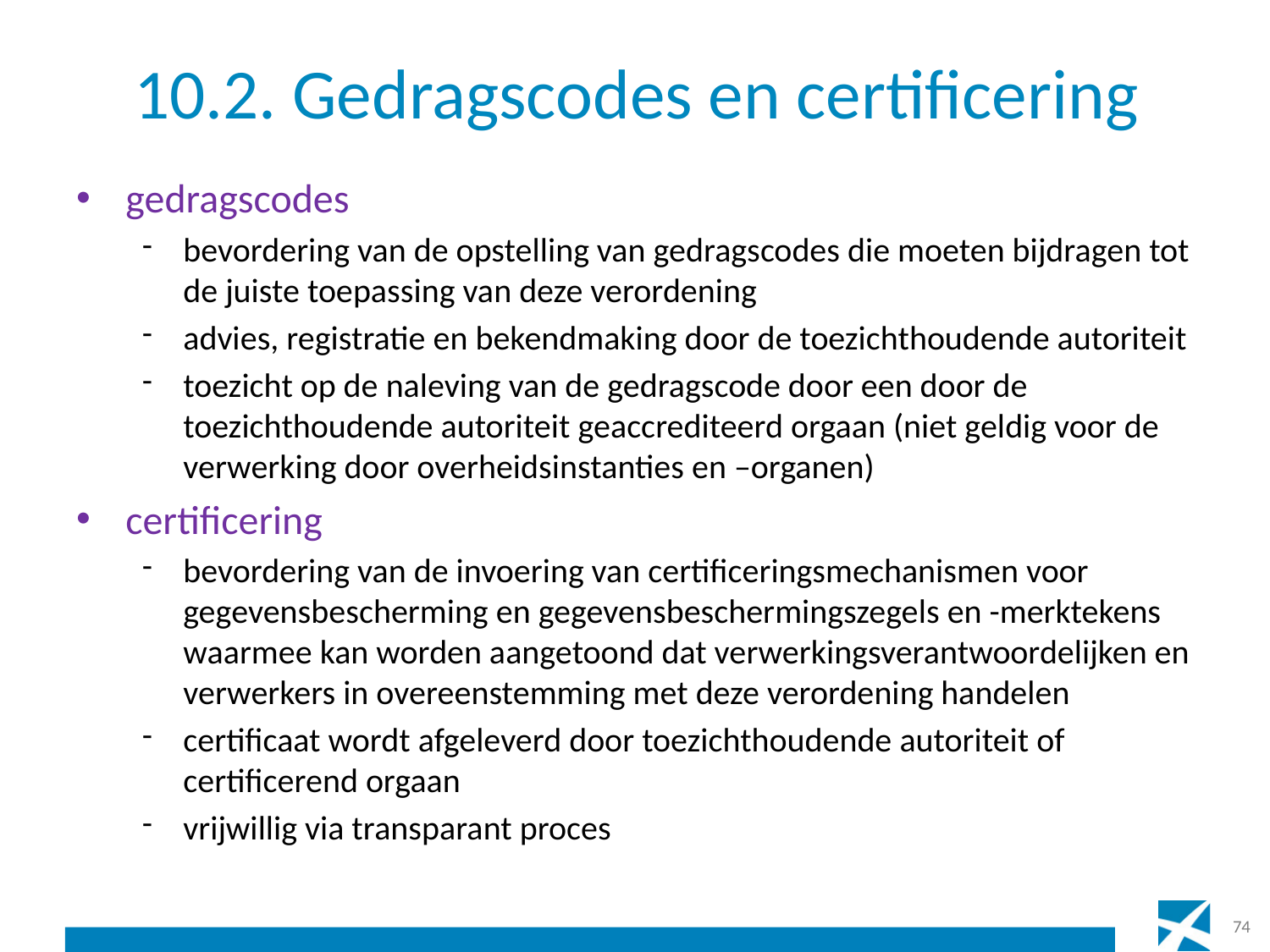

# 10.2. Gedragscodes en certificering
gedragscodes
bevordering van de opstelling van gedragscodes die moeten bijdragen tot de juiste toepassing van deze verordening
advies, registratie en bekendmaking door de toezichthoudende autoriteit
toezicht op de naleving van de gedragscode door een door de toezichthoudende autoriteit geaccrediteerd orgaan (niet geldig voor de verwerking door overheidsinstanties en –organen)
certificering
bevordering van de invoering van certificeringsmechanismen voor gegevensbescherming en gegevensbeschermingszegels en -merktekens waarmee kan worden aangetoond dat verwerkingsverantwoordelijken en verwerkers in overeenstemming met deze verordening handelen
certificaat wordt afgeleverd door toezichthoudende autoriteit of certificerend orgaan
vrijwillig via transparant proces
74